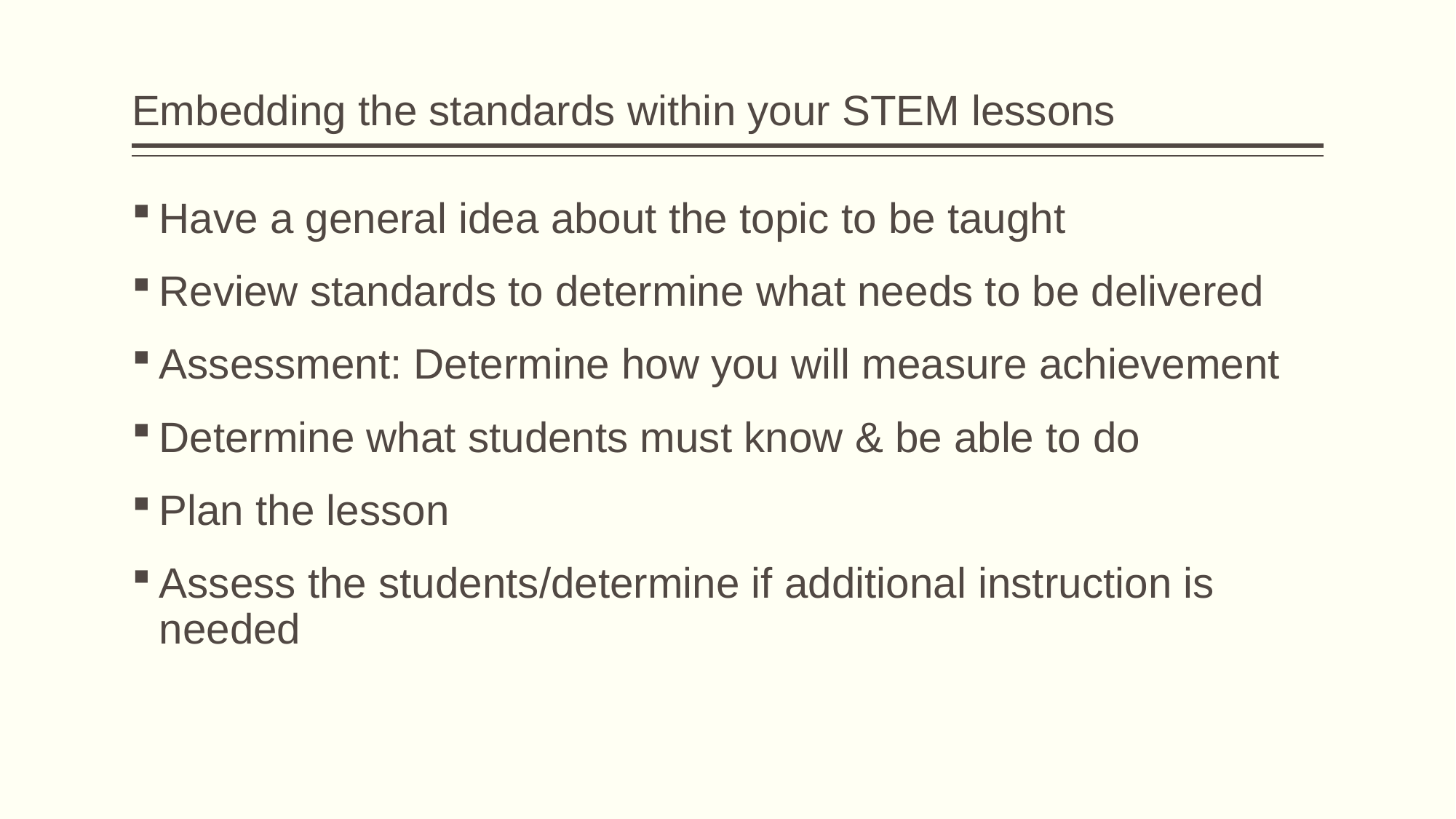

# Embedding the standards within your STEM lessons
Have a general idea about the topic to be taught
Review standards to determine what needs to be delivered
Assessment: Determine how you will measure achievement
Determine what students must know & be able to do
Plan the lesson
Assess the students/determine if additional instruction is needed